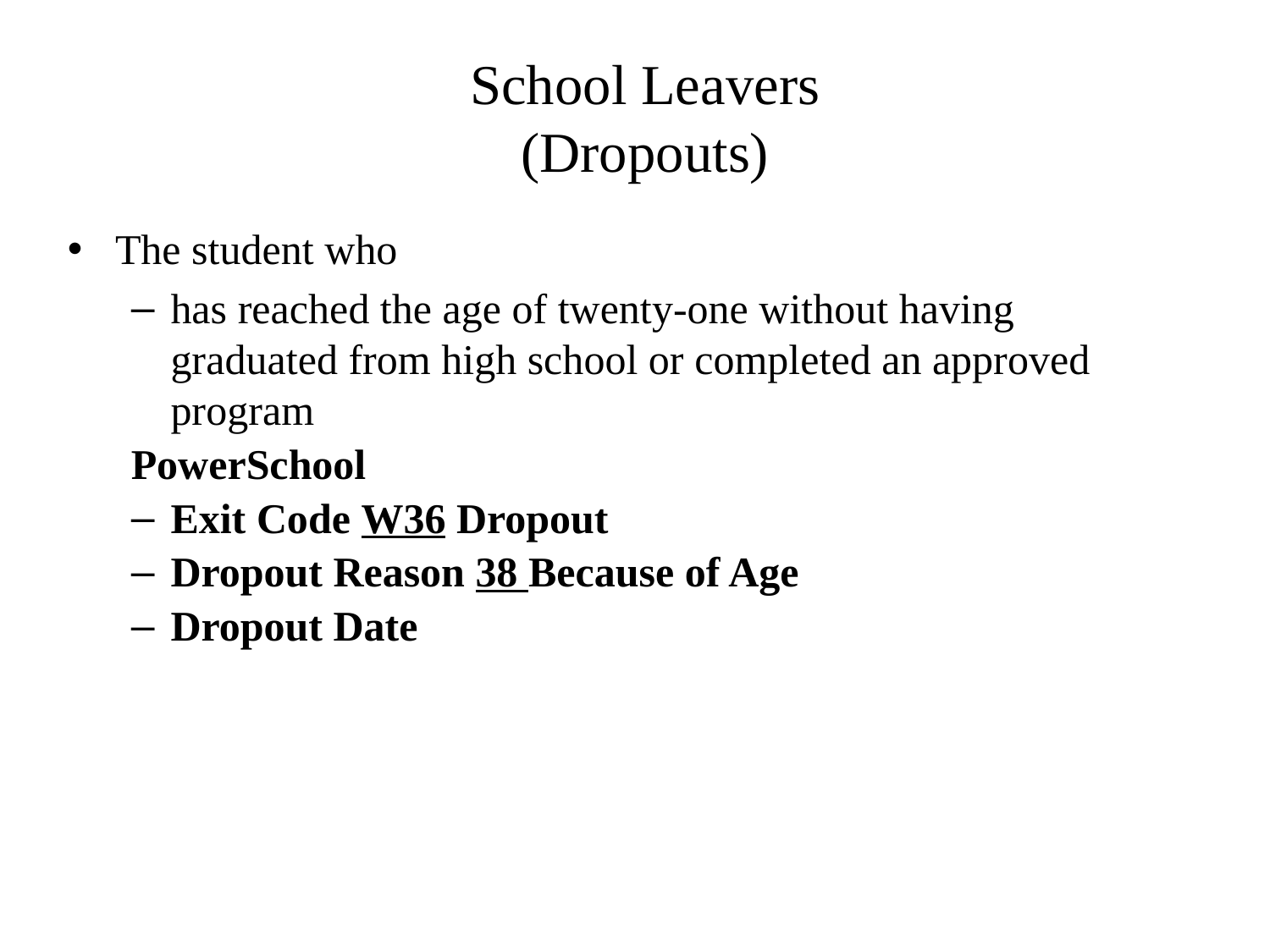

School Leavers
(Dropouts)
The student who
has reached the age of twenty-one without having graduated from high school or completed an approved program
PowerSchool
Exit Code W36 Dropout
Dropout Reason 38 Because of Age
Dropout Date